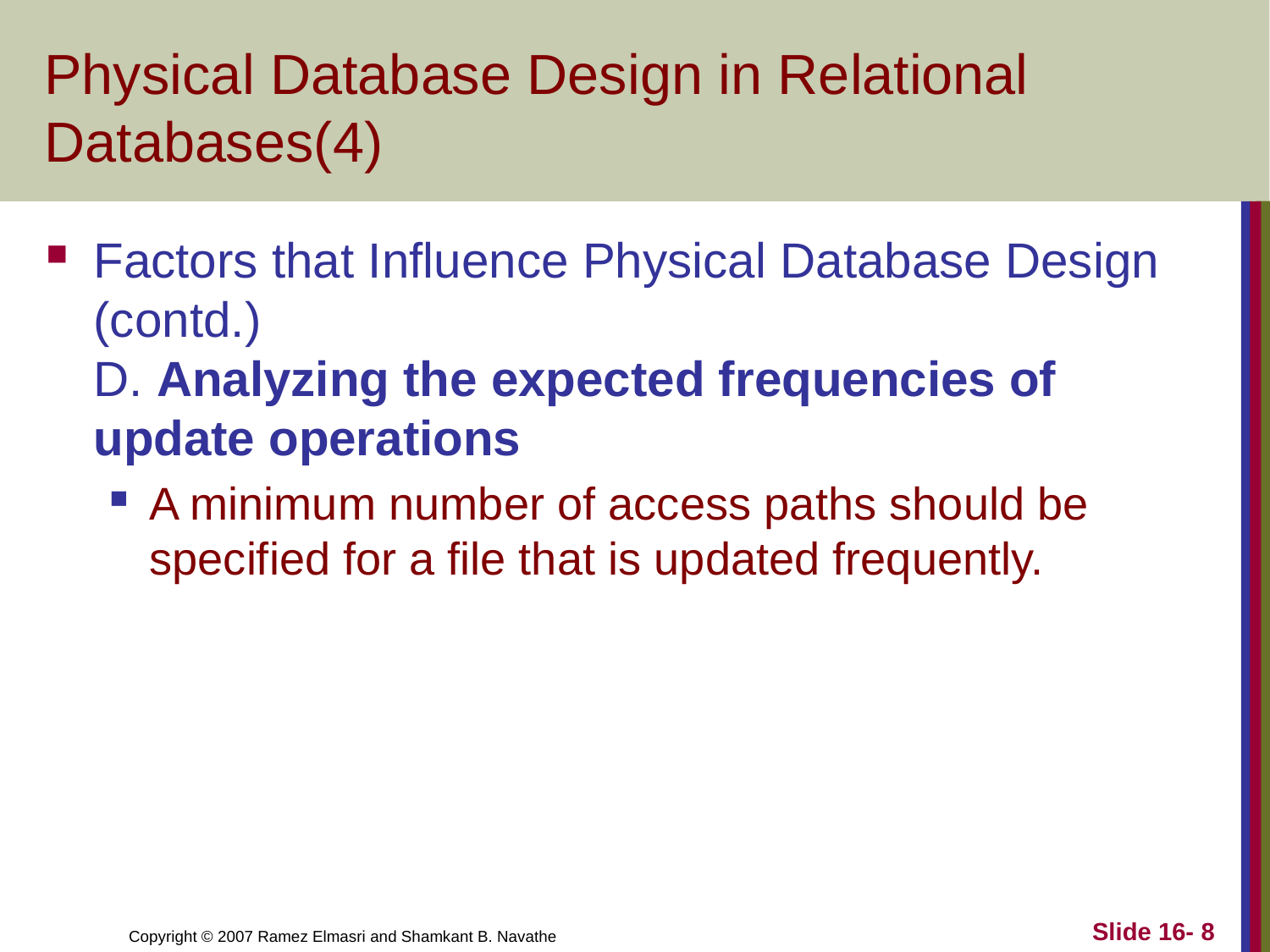

# Physical Database Design in Relational Databases(4)
Factors that Influence Physical Database Design (contd.)
D. Analyzing the expected frequencies of update operations
A minimum number of access paths should be specified for a file that is updated frequently.
Slide 16- 8